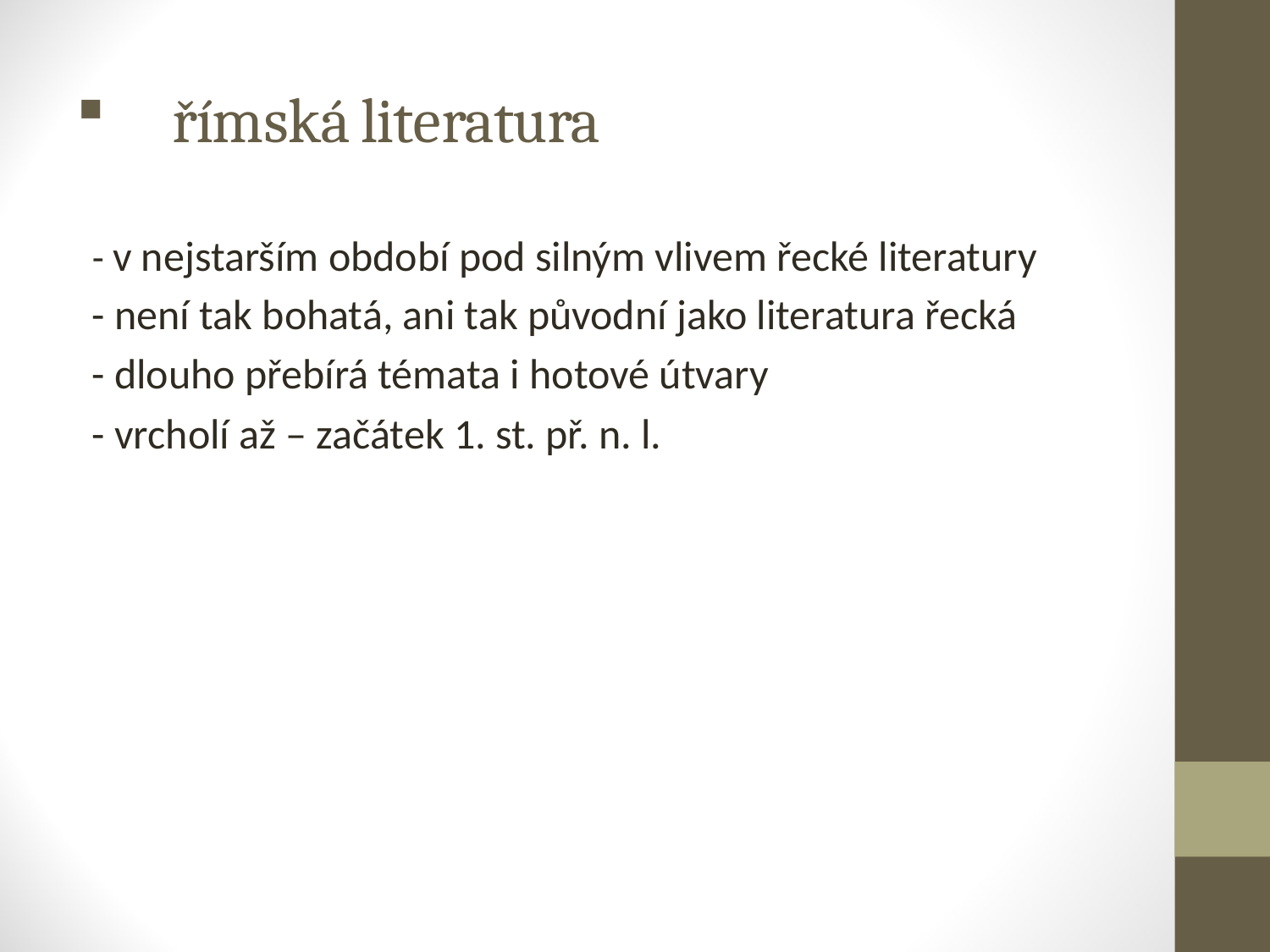

# římská literatura
- v nejstarším období pod silným vlivem řecké literatury
- není tak bohatá, ani tak původní jako literatura řecká
- dlouho přebírá témata i hotové útvary
- vrcholí až – začátek 1. st. př. n. l.